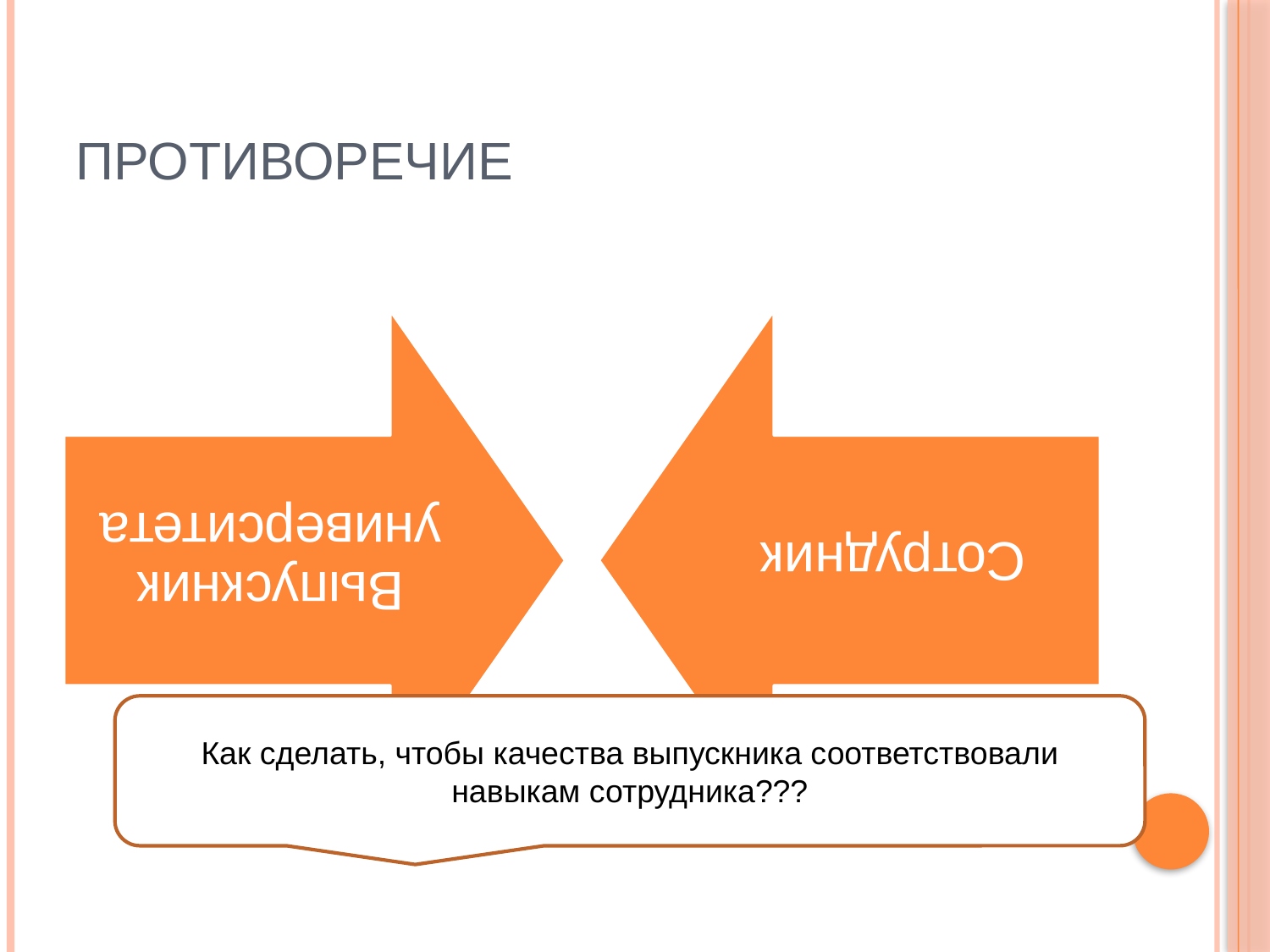

# Противоречие
Выпускник университета
Сотрудник
Как сделать, чтобы качества выпускника соответствовали навыкам сотрудника???